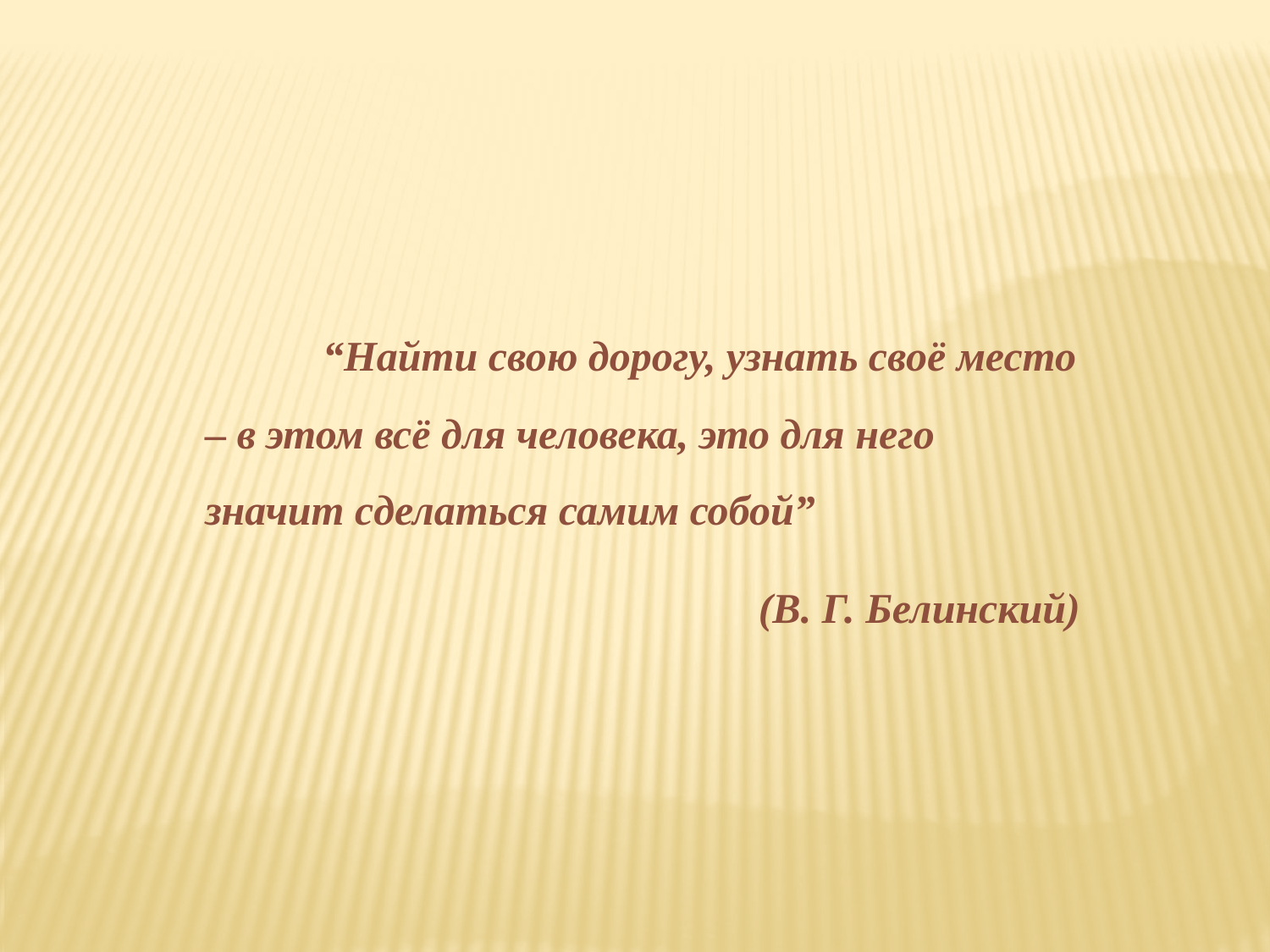

“Найти свою дорогу, узнать своё место – в этом всё для человека, это для него значит сделаться самим собой”

(В. Г. Белинский)